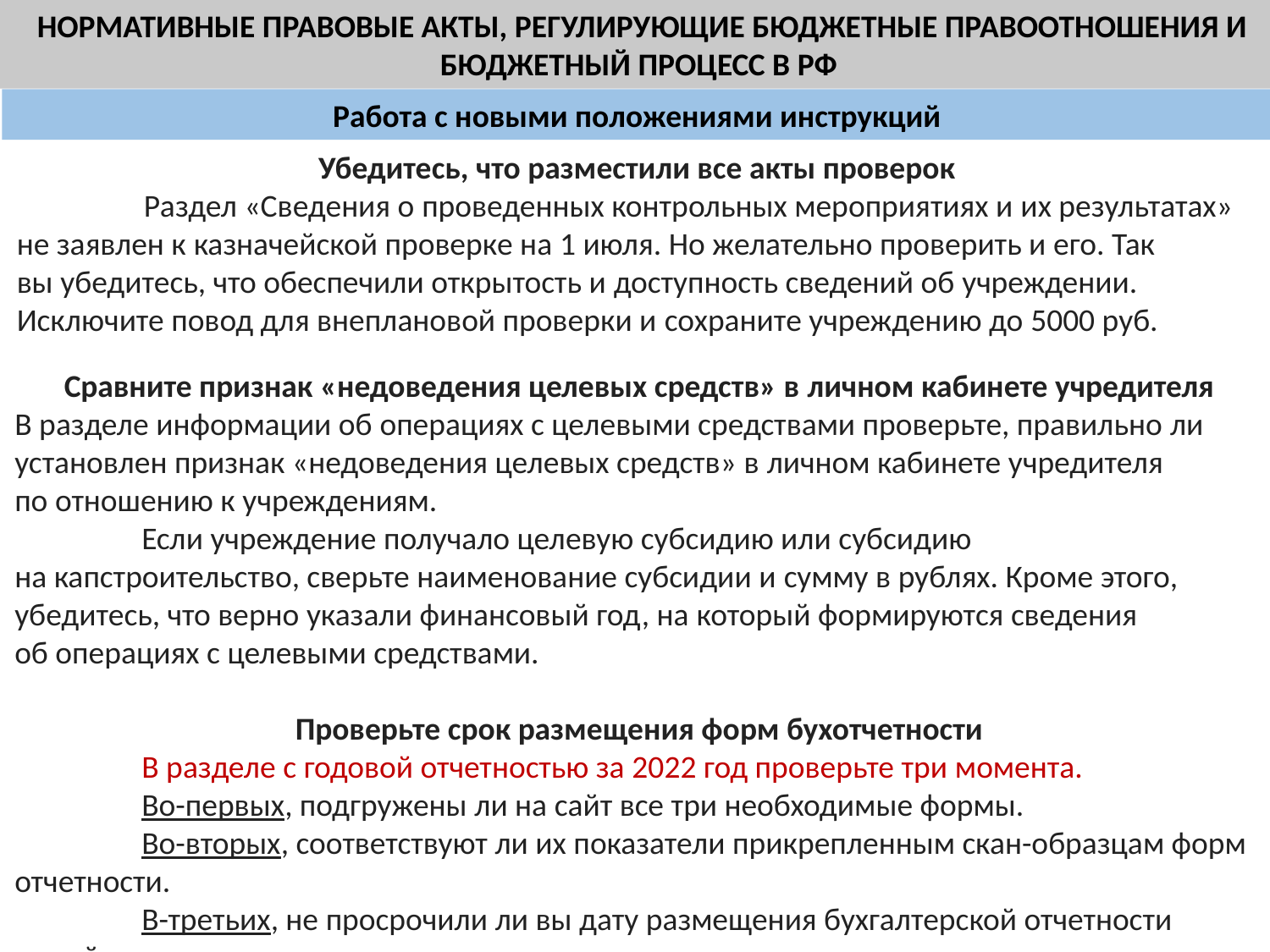

НОРМАТИВНЫЕ ПРАВОВЫЕ АКТЫ, РЕГУЛИРУЮЩИЕ БЮДЖЕТНЫЕ ПРАВООТНОШЕНИЯ И БЮДЖЕТНЫЙ ПРОЦЕСС В РФ
Работа с новыми положениями инструкций
Убедитесь, что разместили все акты проверок
	Раздел «Сведения о проведенных контрольных мероприятиях и их результатах» не заявлен к казначейской проверке на 1 июля. Но желательно проверить и его. Так вы убедитесь, что обеспечили открытость и доступность сведений об учреждении. 	Исключите повод для внеплановой проверки и сохраните учреждению до 5000 руб.

Сравните признак «недоведения целевых средств» в личном кабинете учредителя
В разделе информации об операциях с целевыми средствами проверьте, правильно ли установлен признак «недоведения целевых средств» в личном кабинете учредителя по отношению к учреждениям.
	Если учреждение получало целевую субсидию или субсидию на капстроительство, сверьте наименование субсидии и сумму в рублях. Кроме этого, убедитесь, что верно указали финансовый год, на который формируются сведения об операциях с целевыми средствами.

Проверьте срок размещения форм бухотчетности
	В разделе с годовой отчетностью за 2022 год проверьте три момента.
	Во-первых, подгружены ли на сайт все три необходимые формы.
	Во-вторых, соответствуют ли их показатели прикрепленным скан-образцам форм отчетности.
	В-третьих, не просрочили ли вы дату размещения бухгалтерской отчетности на сайте.